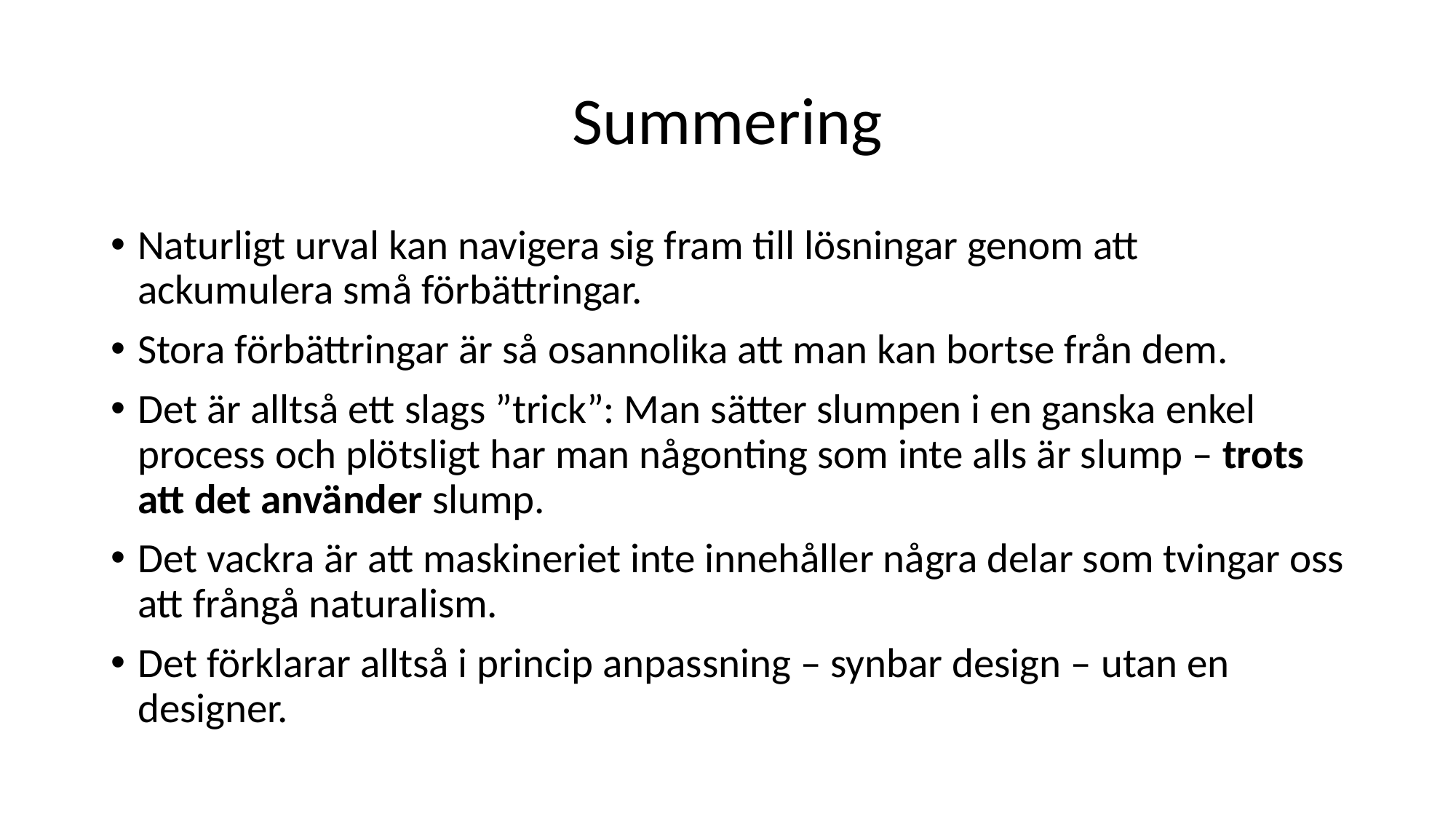

# Summering
Naturligt urval kan navigera sig fram till lösningar genom att ackumulera små förbättringar.
Stora förbättringar är så osannolika att man kan bortse från dem.
Det är alltså ett slags ”trick”: Man sätter slumpen i en ganska enkel process och plötsligt har man någonting som inte alls är slump – trots att det använder slump.
Det vackra är att maskineriet inte innehåller några delar som tvingar oss att frångå naturalism.
Det förklarar alltså i princip anpassning – synbar design – utan en designer.